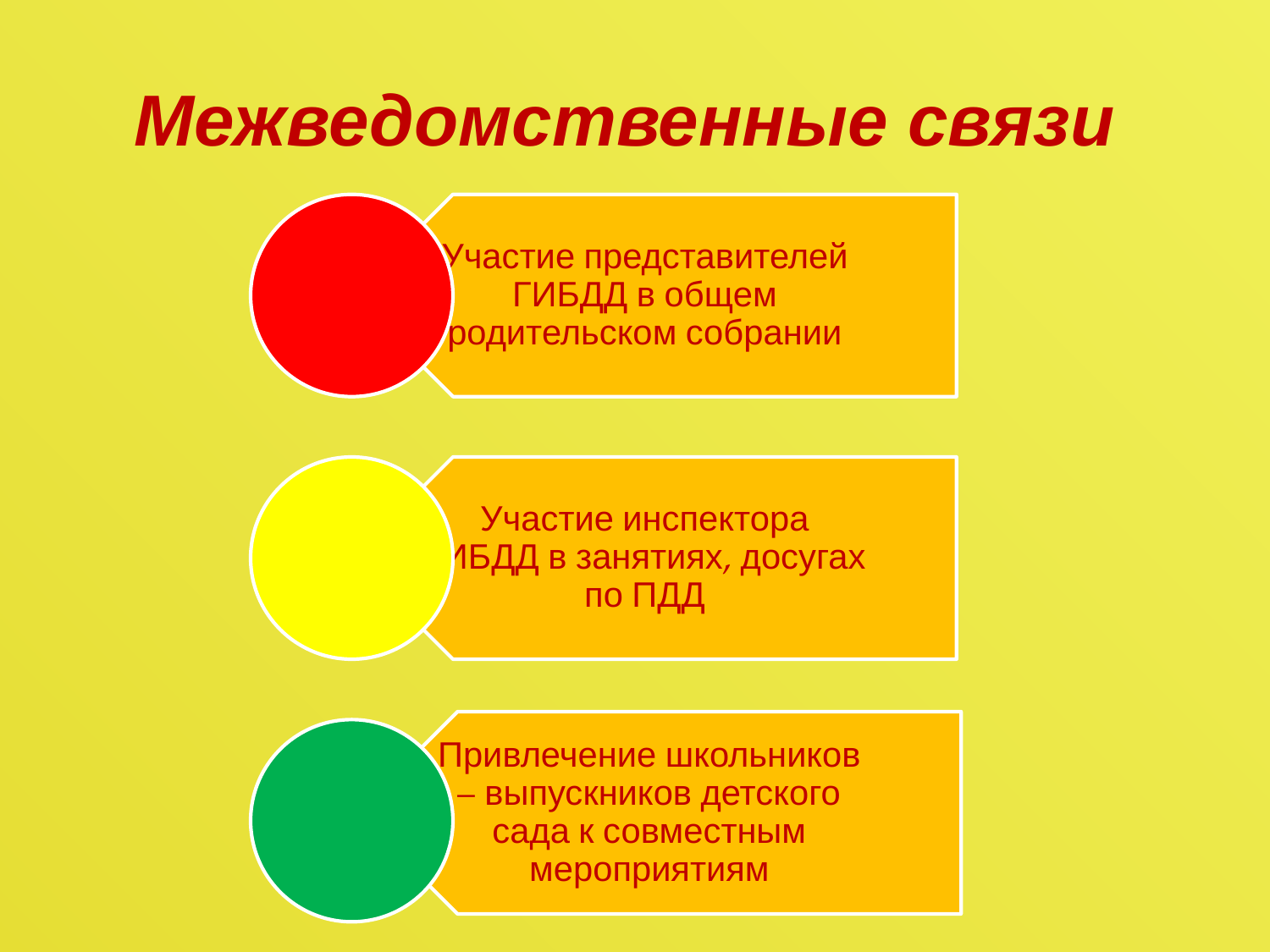

# Межведомственные связи
Участие представителей ГИБДД в общем родительском собрании
Участие инспектора ГИБДД в занятиях, досугах по ПДД
Привлечение школьников – выпускников детского сада к совместным мероприятиям